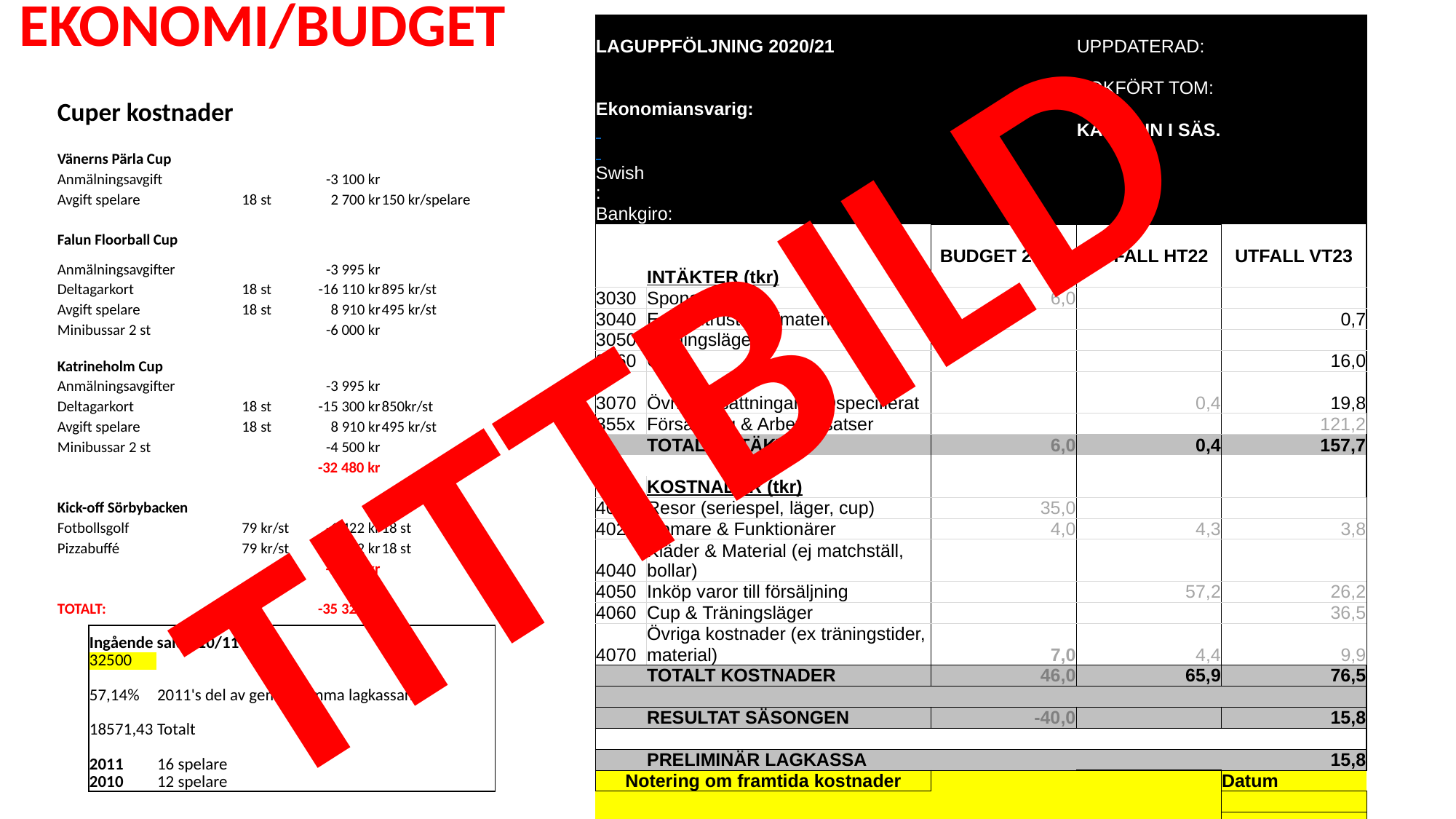

| EKONOMI/BUDGET |  |
| --- | --- |
|  |  |
|  |  |
|  |  |
|  |  |
|  |  |
|  |  |
|  |  |
|  |  |
|  |  |
|  |  |
|  |  |
|  |  |
|  |  |
|  |  |
|  |  |
|  |  |
|  |  |
|  |  |
|  |  |
|  |  |
|  |  |
|  |  |
| LAGUPPFÖLJNING 2020/21 |  |  | UPPDATERAD: |  |
| --- | --- | --- | --- | --- |
|  |  |  | BOKFÖRT TOM: |  |
| Ekonomiansvarig: |  |  |  |  |
|  |  | KASSA IN I SÄS. |  |  |
|  |  |  |  |  |
| Swish: |  |  |  |  |
| Bankgiro: |  |  |  |  |
|  |  | BUDGET 23/24 | UTFALL HT22 | UTFALL VT23 |
|  | INTÄKTER (tkr) |  |  |  |
| 3030 | Sponsorer | 6,0 |  |  |
| 3040 | Egen utrustning/material |  |  | 0,7 |
| 3050 | Träningsläger |  |  |  |
| 3060 | Cup |  |  | 16,0 |
| 3070 | Övriga insättningar & Ospecifierat |  | 0,4 | 19,8 |
| 355x | Försäljning & Arbetsinsatser |  |  | 121,2 |
|  | TOTALT INTÄKTER | 6,0 | 0,4 | 157,7 |
|  |  |  |  |  |
|  | KOSTNADER (tkr) |  |  |  |
| 4010 | Resor (seriespel, läger, cup) | 35,0 |  |  |
| 4020 | Domare & Funktionärer | 4,0 | 4,3 | 3,8 |
| 4040 | Kläder & Material (ej matchställ, bollar) |  |  |  |
| 4050 | Inköp varor till försäljning |  | 57,2 | 26,2 |
| 4060 | Cup & Träningsläger |  |  | 36,5 |
| 4070 | Övriga kostnader (ex träningstider, material) | 7,0 | 4,4 | 9,9 |
|  | TOTALT KOSTNADER | 46,0 | 65,9 | 76,5 |
|  |  |  |  |  |
|  | RESULTAT SÄSONGEN | -40,0 |  | 15,8 |
|  |  |  |  |  |
|  | PRELIMINÄR LAGKASSA |  |  | 15,8 |
| Notering om framtida kostnader |  |  |  | Datum |
|  |  |  |  |  |
|  |  |  |  |  |
|  |  |  |  |  |
|  |  |  |  |  |
| Planerade intäkter för försäjnings-/jobbtillfällen |  |  |  |  |
|  |  |  |  |  |
|  |  |  |  |  |
|  |  |  |  |  |
|  |  |  |  |  |
|  |  |  |  |  |
|  |  |  |  |  |
| Cuper kostnader |  |  |  |  |
| --- | --- | --- | --- | --- |
|  |  |  |  |  |
| Vänerns Pärla Cup |  |  |  |  |
| Anmälningsavgift |  | -3 100 kr |  |  |
| Avgift spelare | 18 st | 2 700 kr | 150 kr/spelare |  |
|  |  |  |  |  |
| Falun Floorball Cup |  |  |  |  |
| Anmälningsavgifter |  | -3 995 kr |  |  |
| Deltagarkort | 18 st | -16 110 kr | 895 kr/st |  |
| Avgift spelare | 18 st | 8 910 kr | 495 kr/st |  |
| Minibussar 2 st |  | -6 000 kr |  |  |
|  |  |  |  |  |
| Katrineholm Cup |  |  |  |  |
| Anmälningsavgifter |  | -3 995 kr |  |  |
| Deltagarkort | 18 st | -15 300 kr | 850kr/st |  |
| Avgift spelare | 18 st | 8 910 kr | 495 kr/st |  |
| Minibussar 2 st |  | -4 500 kr |  |  |
|  |  | -32 480 kr |  |  |
|  |  |  |  |  |
| Kick-off Sörbybacken |  |  |  |  |
| Fotbollsgolf | 79 kr/st | -1 422 kr | 18 st |  |
| Pizzabuffé | 79 kr/st | -1 422 kr | 18 st |  |
|  |  | -2 844 kr |  |  |
|  |  |  |  |  |
| TOTALT: |  | -35 324 kr |  |  |
TITTBILD
| Ingående saldo 10/11 |  |  |  |  |
| --- | --- | --- | --- | --- |
| 32500 |  |  |  |  |
|  |  |  |  |  |
| 57,14% | 2011's del av gemensamma lagkassan |  |  |  |
| 18571,43 | Totalt |  |  |  |
|  |  |  |  |  |
| 2011 | 16 spelare |  |  |  |
| 2010 | 12 spelare |  |  |  |